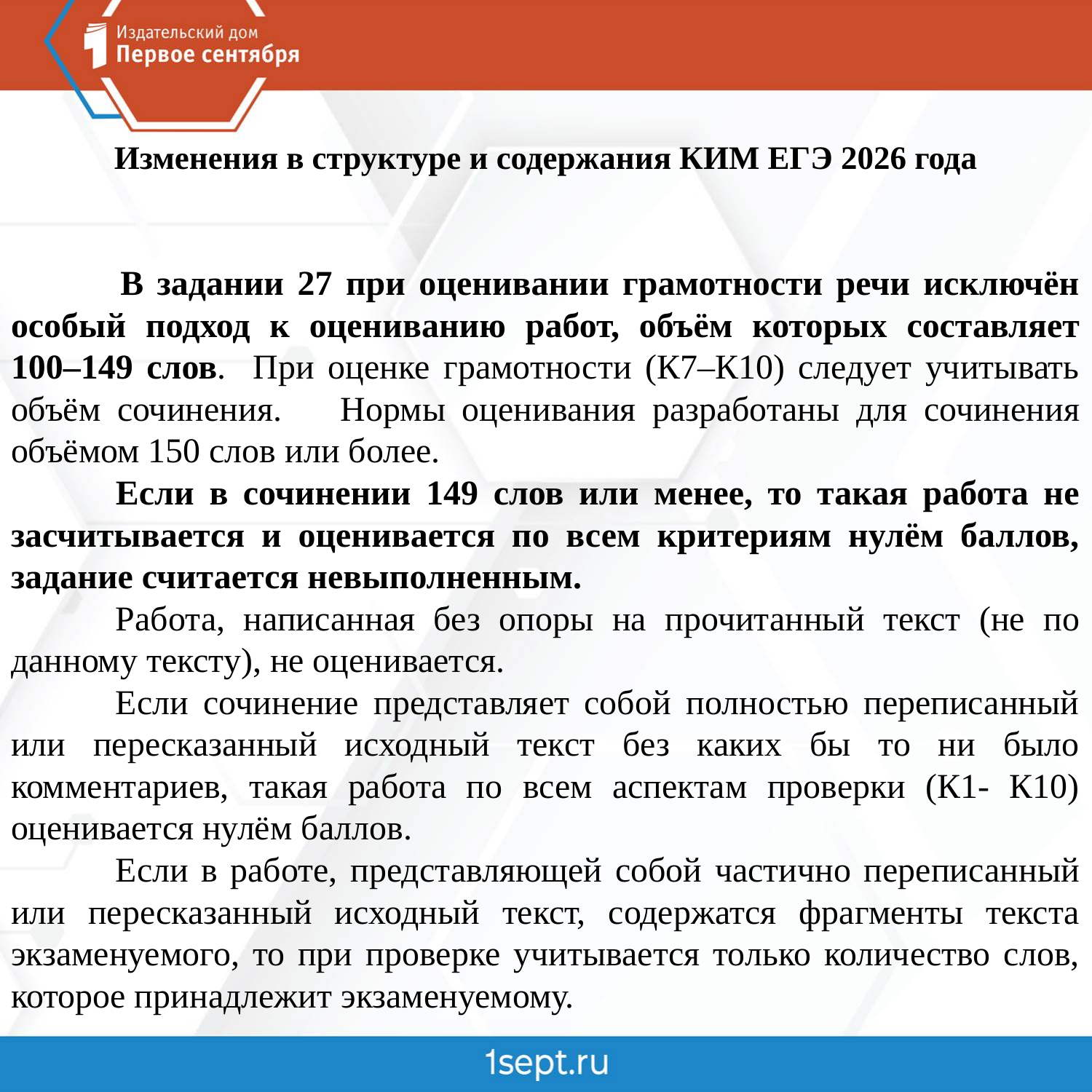

# Изменения в структуре и содержания КИМ ЕГЭ 2026 года
 	В задании 27 при оценивании грамотности речи исключён особый подход к оцениванию работ, объём которых составляет 100–149 слов.  При оценке грамотности (К7–К10) следует учитывать объём сочинения. 	Нормы оценивания разработаны для сочинения объёмом 150 слов или более.
	Если в сочинении 149 слов или менее, то такая работа не засчитывается и оценивается по всем критериям нулём баллов, задание считается невыполненным.
	Работа, написанная без опоры на прочитанный текст (не по данному тексту), не оценивается.
	Если сочинение представляет собой полностью переписанный или пересказанный исходный текст без каких бы то ни было комментариев, такая работа по всем аспектам проверки (К1- К10) оценивается нулём баллов.
	Если в работе, представляющей собой частично переписанный или пересказанный исходный текст, содержатся фрагменты текста экзаменуемого, то при проверке учитывается только количество слов, которое принадлежит экзаменуемому.